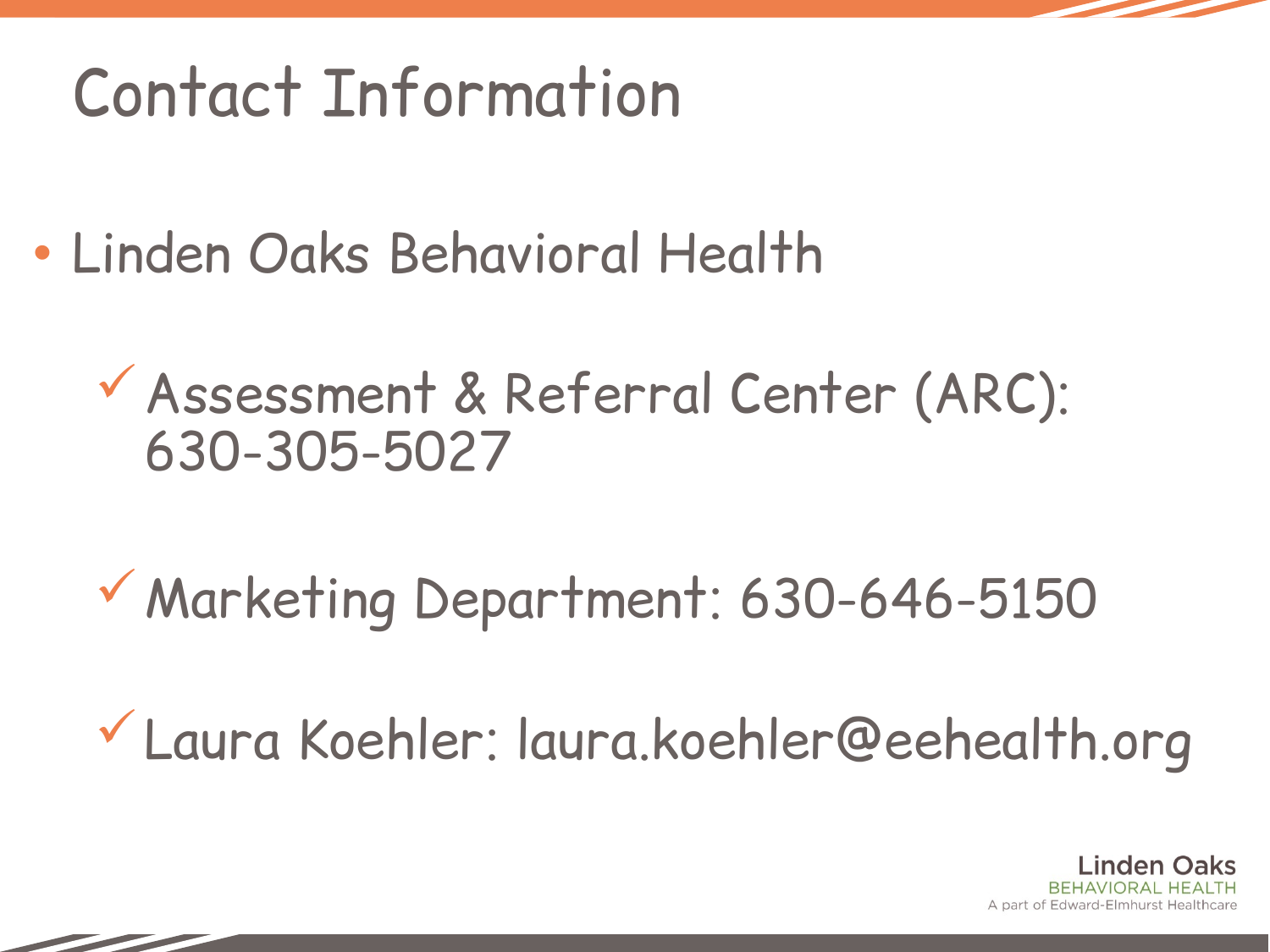

# Contact Information
Linden Oaks Behavioral Health

Assessment & Referral Center (ARC):    630-305-5027

Marketing Department: 630-646-5150

Laura Koehler: laura.koehler@eehealth.org